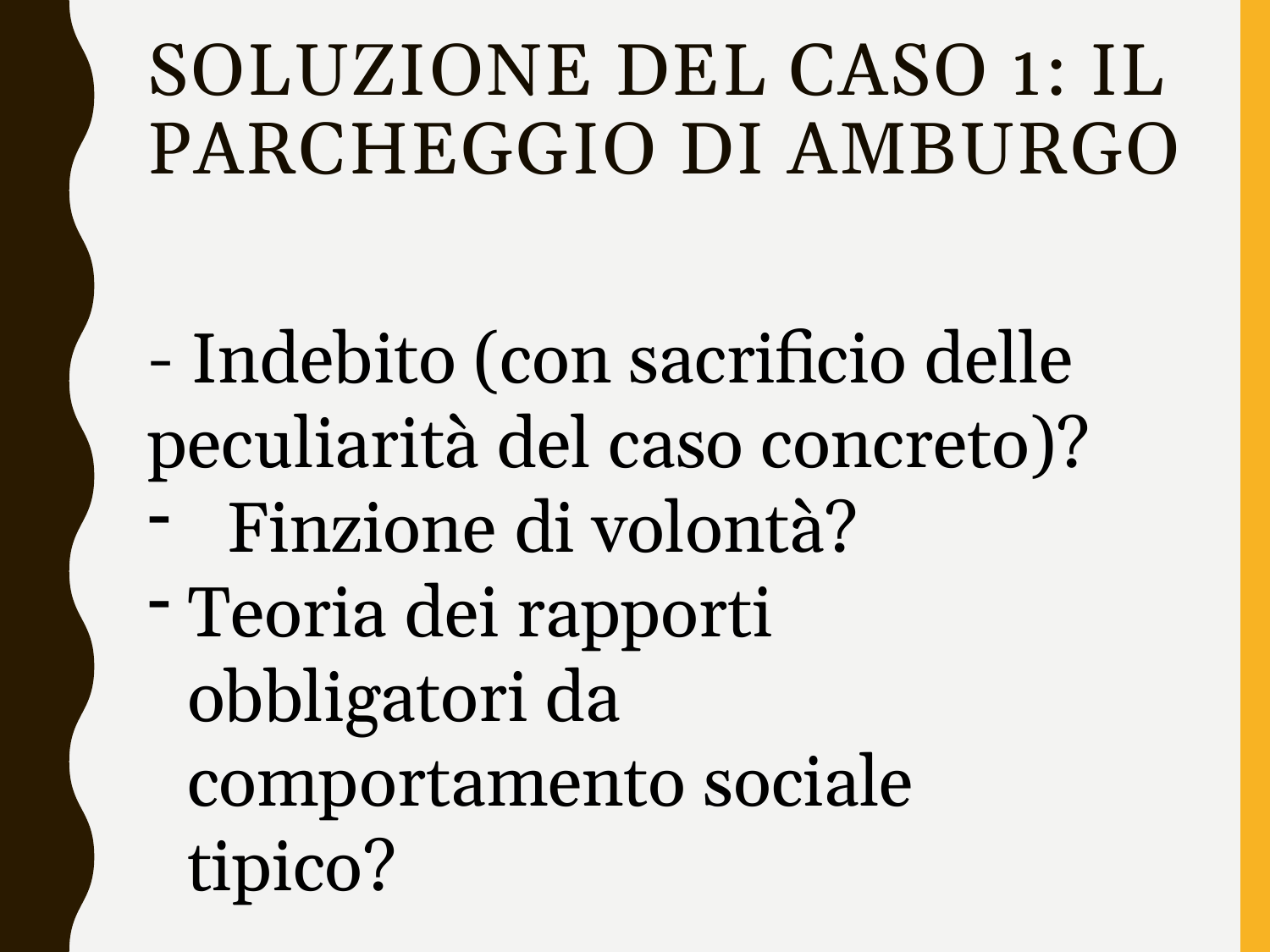

# Soluzione del caso 1: Il parcheggio di Amburgo
- Indebito (con sacrificio delle peculiarità del caso concreto)?
Finzione di volontà?
Teoria dei rapporti obbligatori da comportamento sociale tipico?